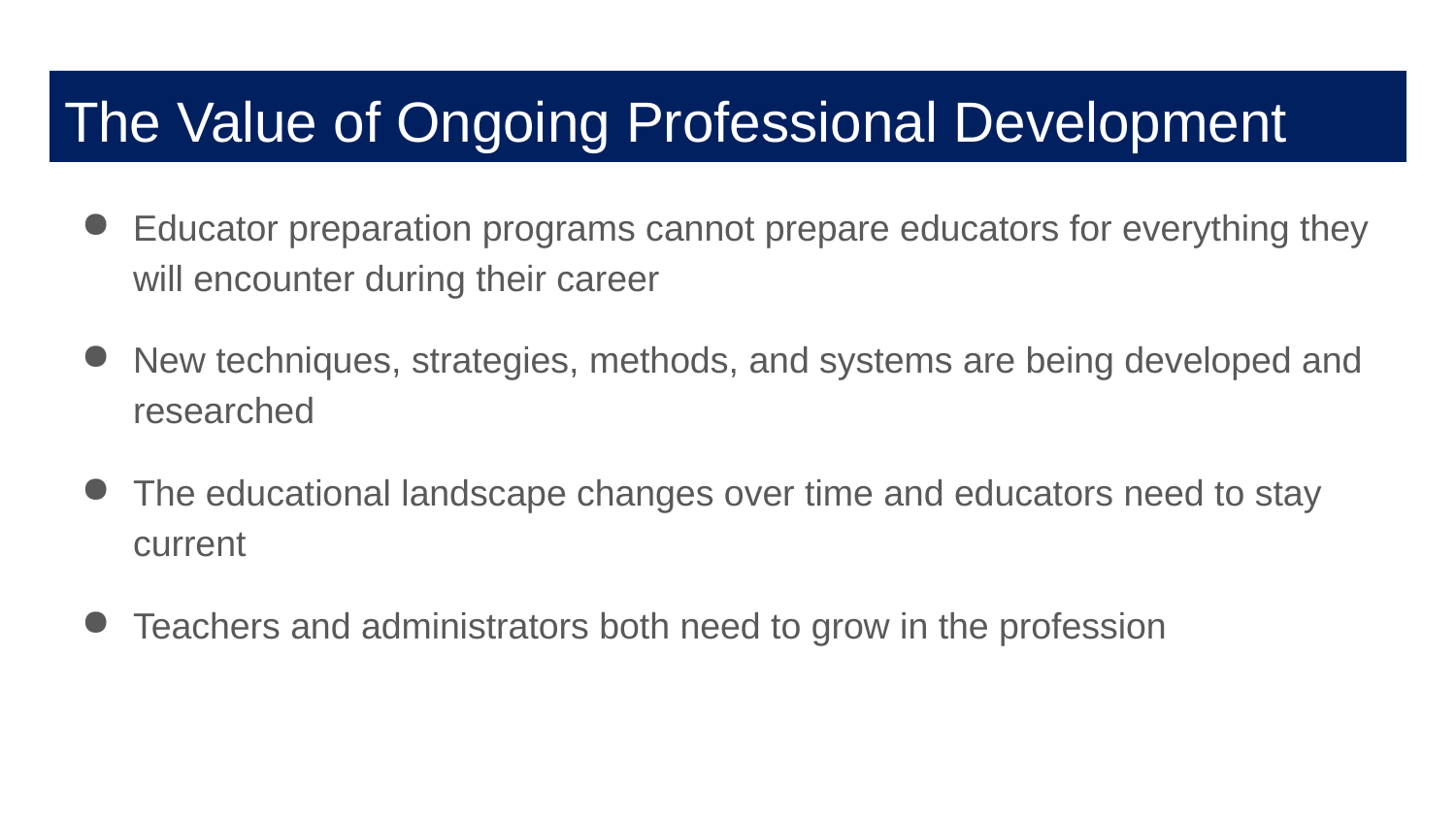

# The Value of Ongoing Professional Development
Educator preparation programs cannot prepare educators for everything they will encounter during their career
New techniques, strategies, methods, and systems are being developed and researched
The educational landscape changes over time and educators need to stay current
Teachers and administrators both need to grow in the profession